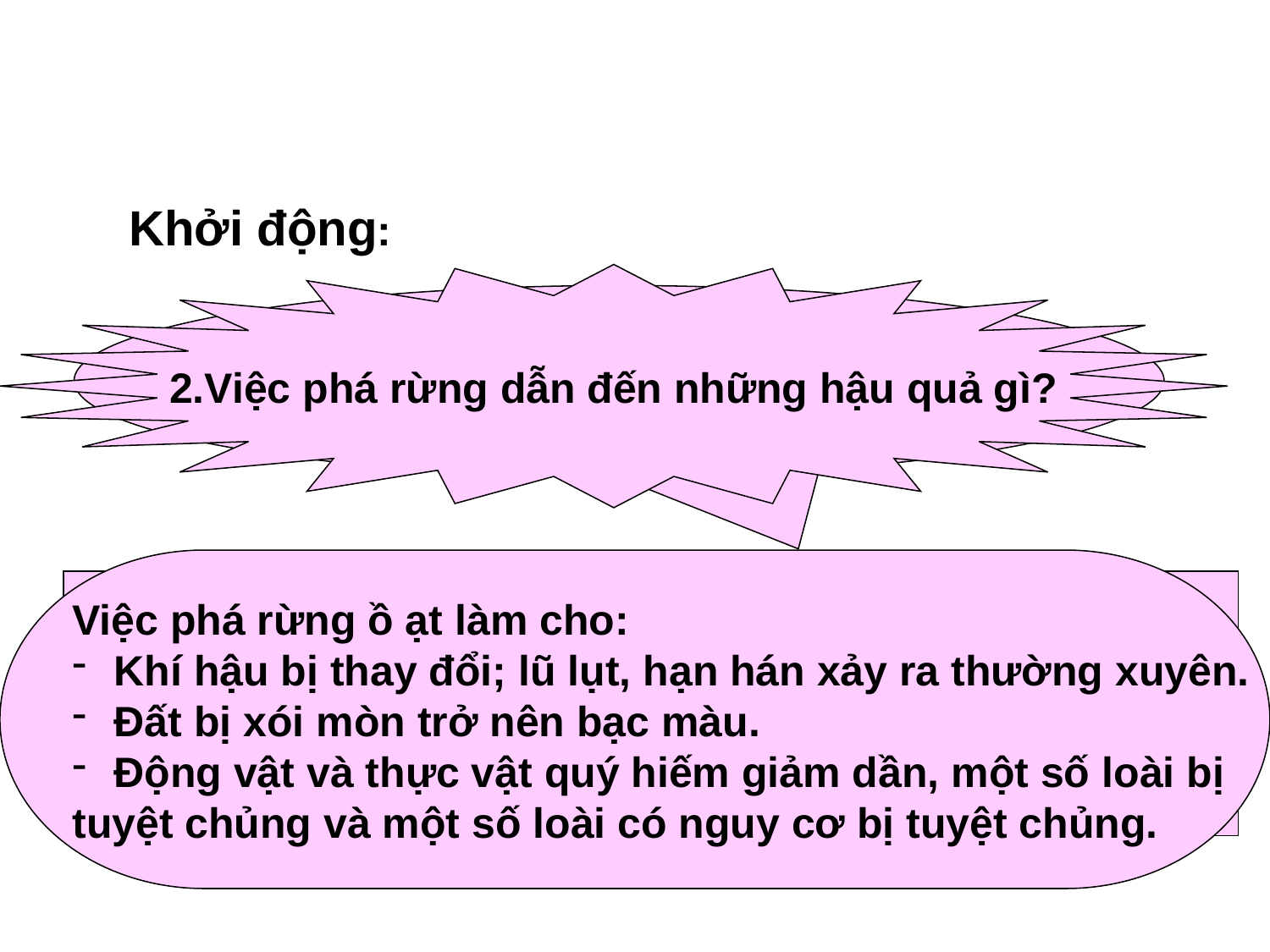

Khởi động:
2.Việc phá rừng dẫn đến những hậu quả gì?
1.  Nêu các nguyên nhân khiến rừng bị tàn phá?
Việc phá rừng ồ ạt làm cho:
 Khí hậu bị thay đổi; lũ lụt, hạn hán xảy ra thường xuyên.
 Đất bị xói mòn trở nên bạc màu.
 Động vật và thực vật quý hiếm giảm dần, một số loài bị
tuyệt chủng và một số loài có nguy cơ bị tuyệt chủng.
Có nhiều lí do khiến rừng bị tàn phá: Đốt rừng làm
nương rẫy; lấy củi, đốt than, lấy gỗ làm nhà, đóng
đồ dùng,…; phá rừng để lấy đất làm nhà, làm đường,…